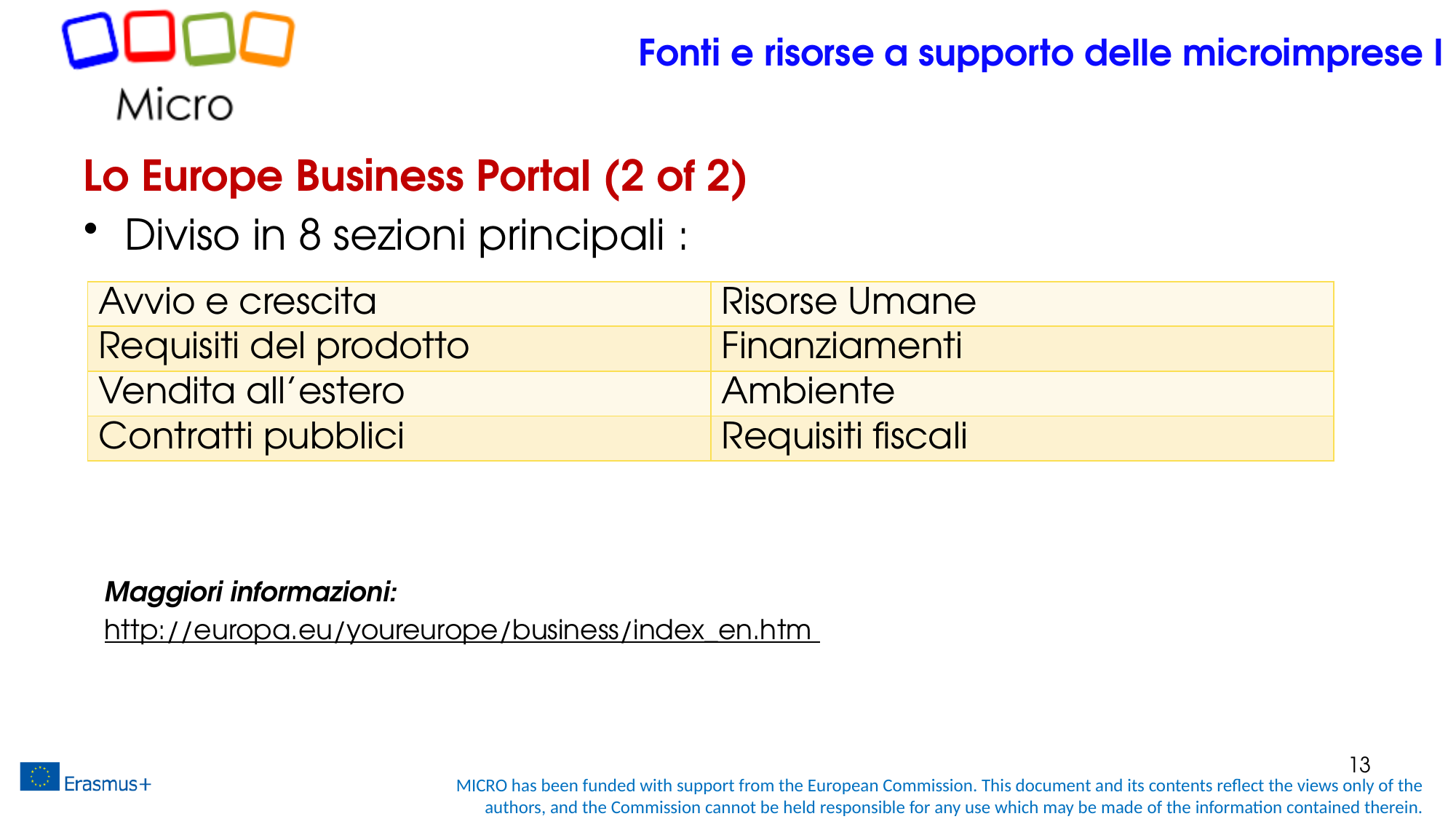

# Fonti e risorse a supporto delle microimprese I
Lo Europe Business Portal (2 of 2)
Diviso in 8 sezioni principali :

Maggiori informazioni:
http://europa.eu/youreurope/business/index_en.htm

| Avvio e crescita | Risorse Umane |
| --- | --- |
| Requisiti del prodotto | Finanziamenti |
| Vendita all’estero | Ambiente |
| Contratti pubblici | Requisiti fiscali |
13